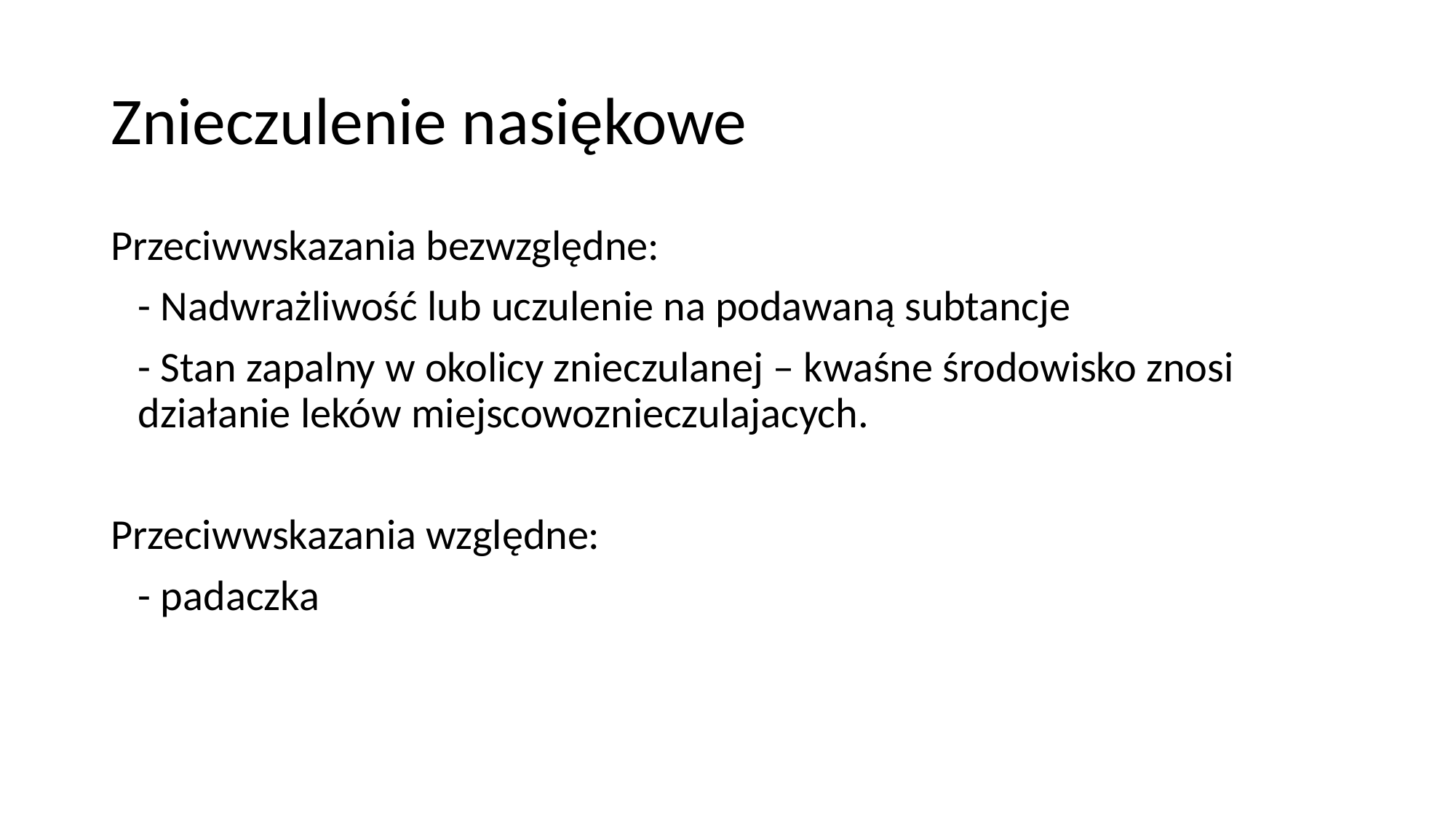

# Znieczulenie nasiękowe
Przeciwwskazania bezwzględne:
	- Nadwrażliwość lub uczulenie na podawaną subtancje
	- Stan zapalny w okolicy znieczulanej – kwaśne środowisko znosi działanie leków miejscowoznieczulajacych.

Przeciwwskazania względne:
	- padaczka